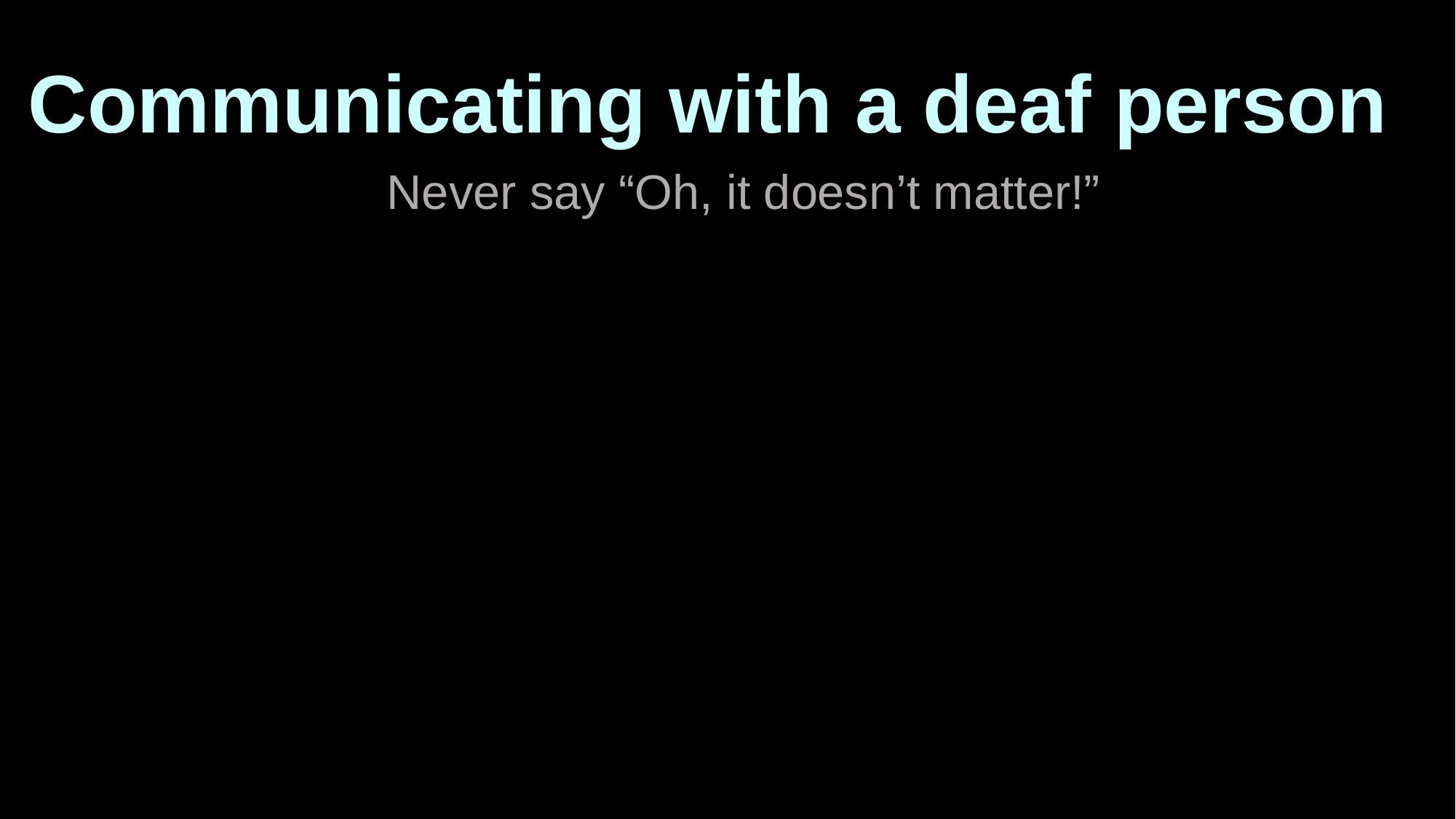

Communicating with a deaf person
Never say “Oh, it doesn’t matter!”